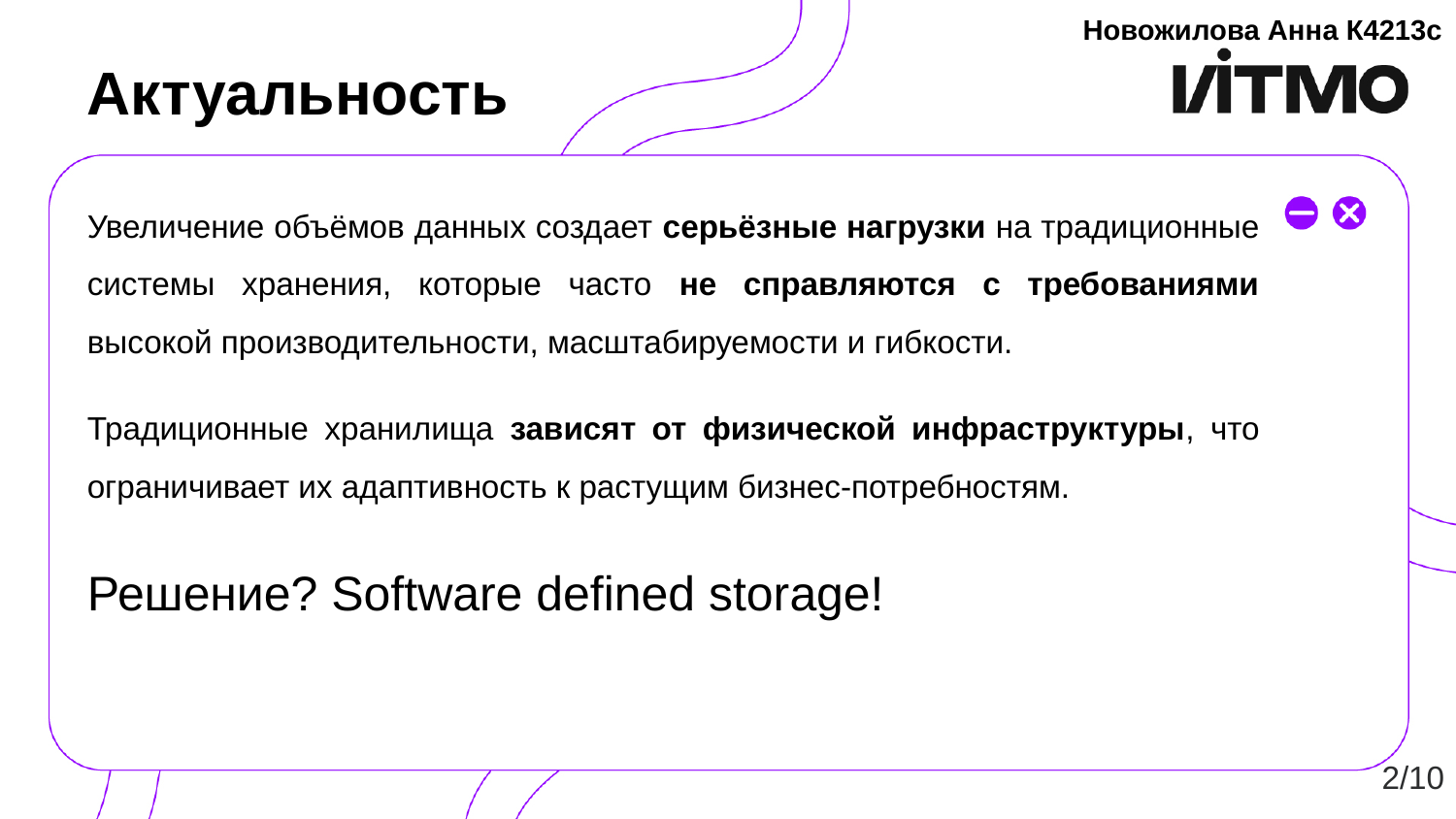

Новожилова Анна К4213с
# Актуальность
Увеличение объёмов данных создает серьёзные нагрузки на традиционные системы хранения, которые часто не справляются с требованиями высокой производительности, масштабируемости и гибкости.
Традиционные хранилища зависят от физической инфраструктуры, что ограничивает их адаптивность к растущим бизнес-потребностям.
Решение? Software defined storage!
2/10